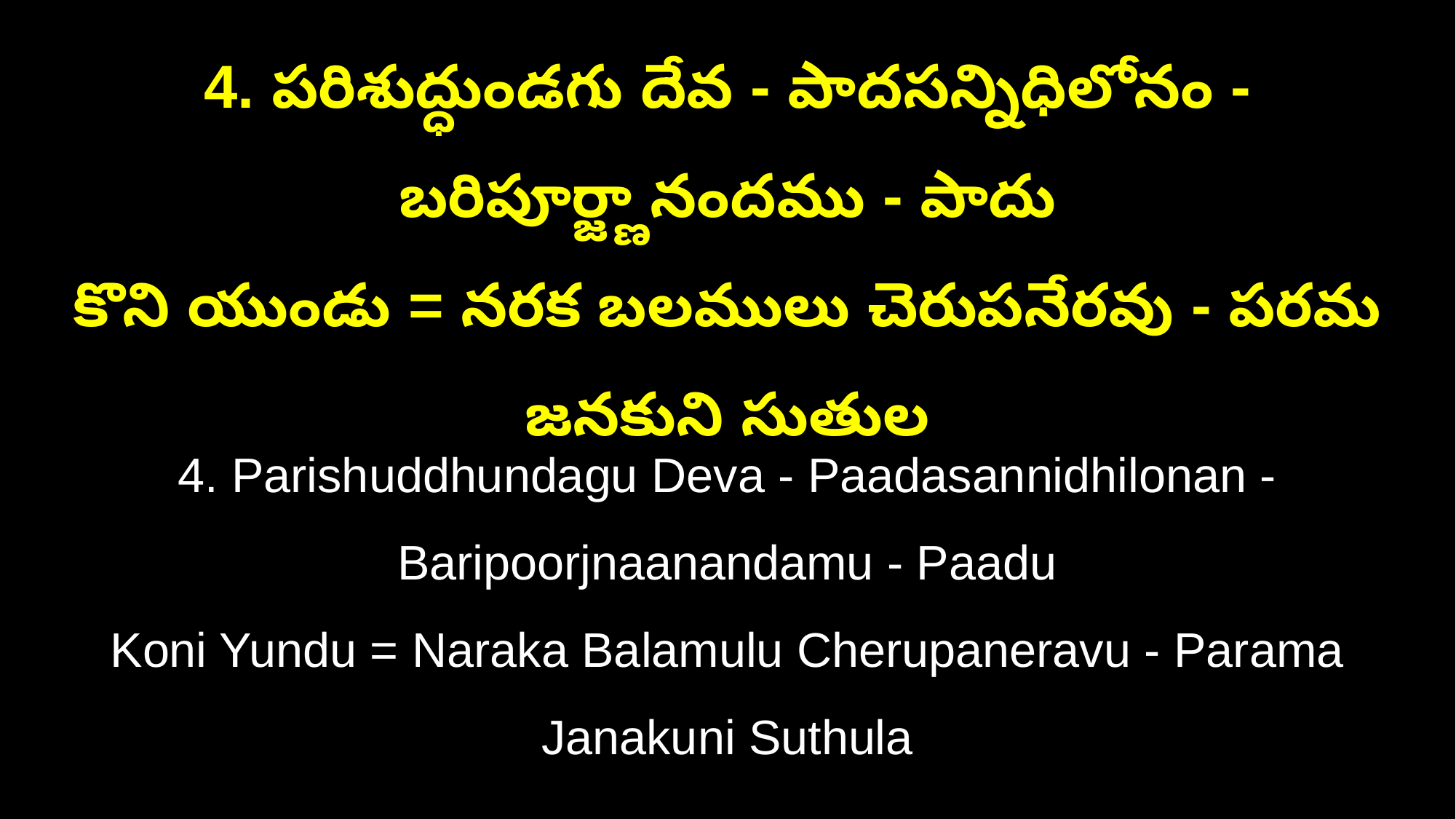

4. పరిశుద్ధుండగు దేవ - పాదసన్నిధిలోనం - బరిపూర్జ్ణానందము - పాదు
కొని యుండు = నరక బలములు చెరుపనేరవు - పరమ జనకుని సుతుల
4. Parishuddhundagu Deva - Paadasannidhilonan - Baripoorjnaanandamu - Paadu
Koni Yundu = Naraka Balamulu Cherupaneravu - Parama Janakuni Suthula